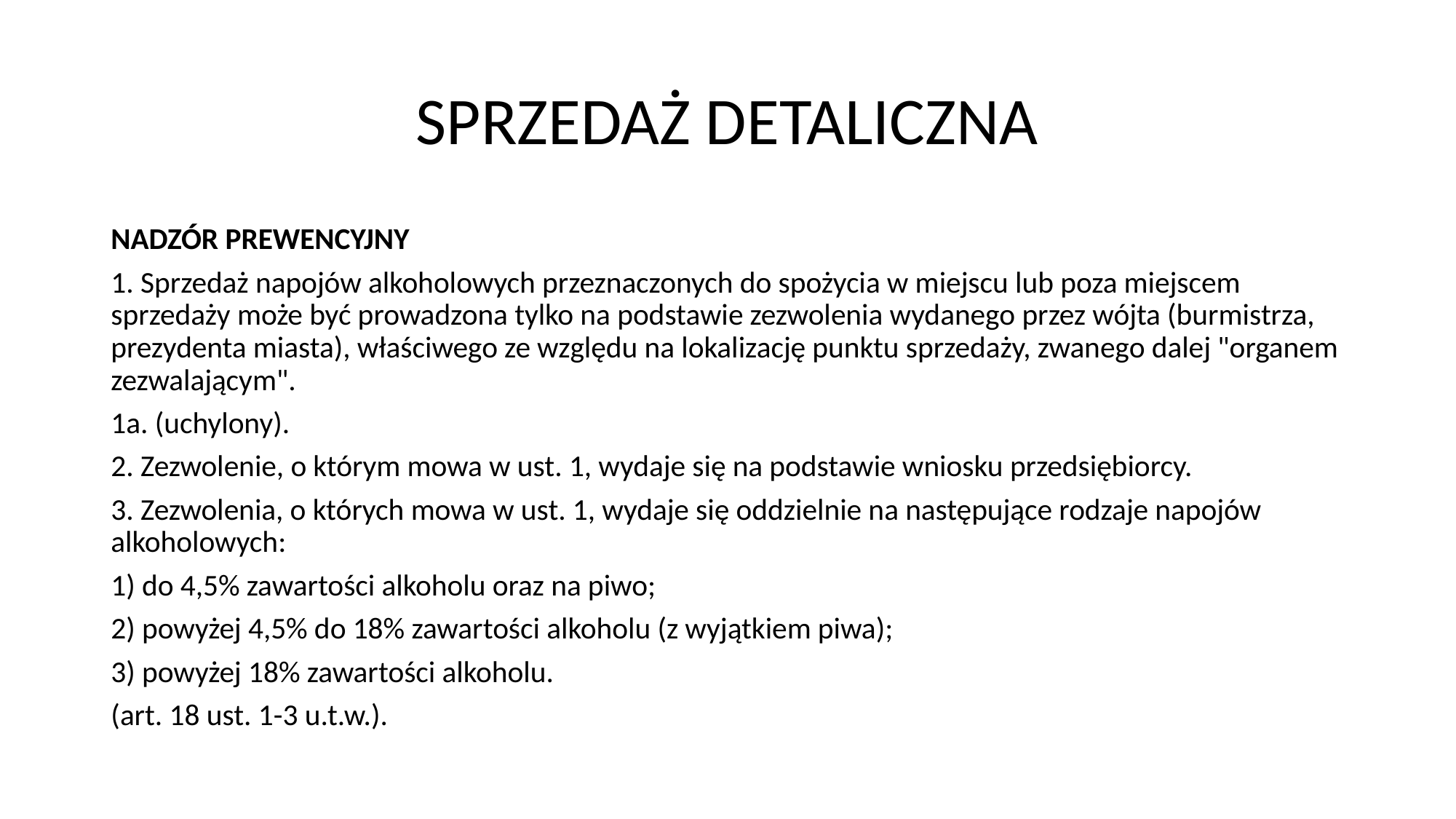

# SPRZEDAŻ DETALICZNA
NADZÓR PREWENCYJNY
1. Sprzedaż napojów alkoholowych przeznaczonych do spożycia w miejscu lub poza miejscem sprzedaży może być prowadzona tylko na podstawie zezwolenia wydanego przez wójta (burmistrza, prezydenta miasta), właściwego ze względu na lokalizację punktu sprzedaży, zwanego dalej "organem zezwalającym".
1a. (uchylony).
2. Zezwolenie, o którym mowa w ust. 1, wydaje się na podstawie wniosku przedsiębiorcy.
3. Zezwolenia, o których mowa w ust. 1, wydaje się oddzielnie na następujące rodzaje napojów alkoholowych:
1) do 4,5% zawartości alkoholu oraz na piwo;
2) powyżej 4,5% do 18% zawartości alkoholu (z wyjątkiem piwa);
3) powyżej 18% zawartości alkoholu.
(art. 18 ust. 1-3 u.t.w.).